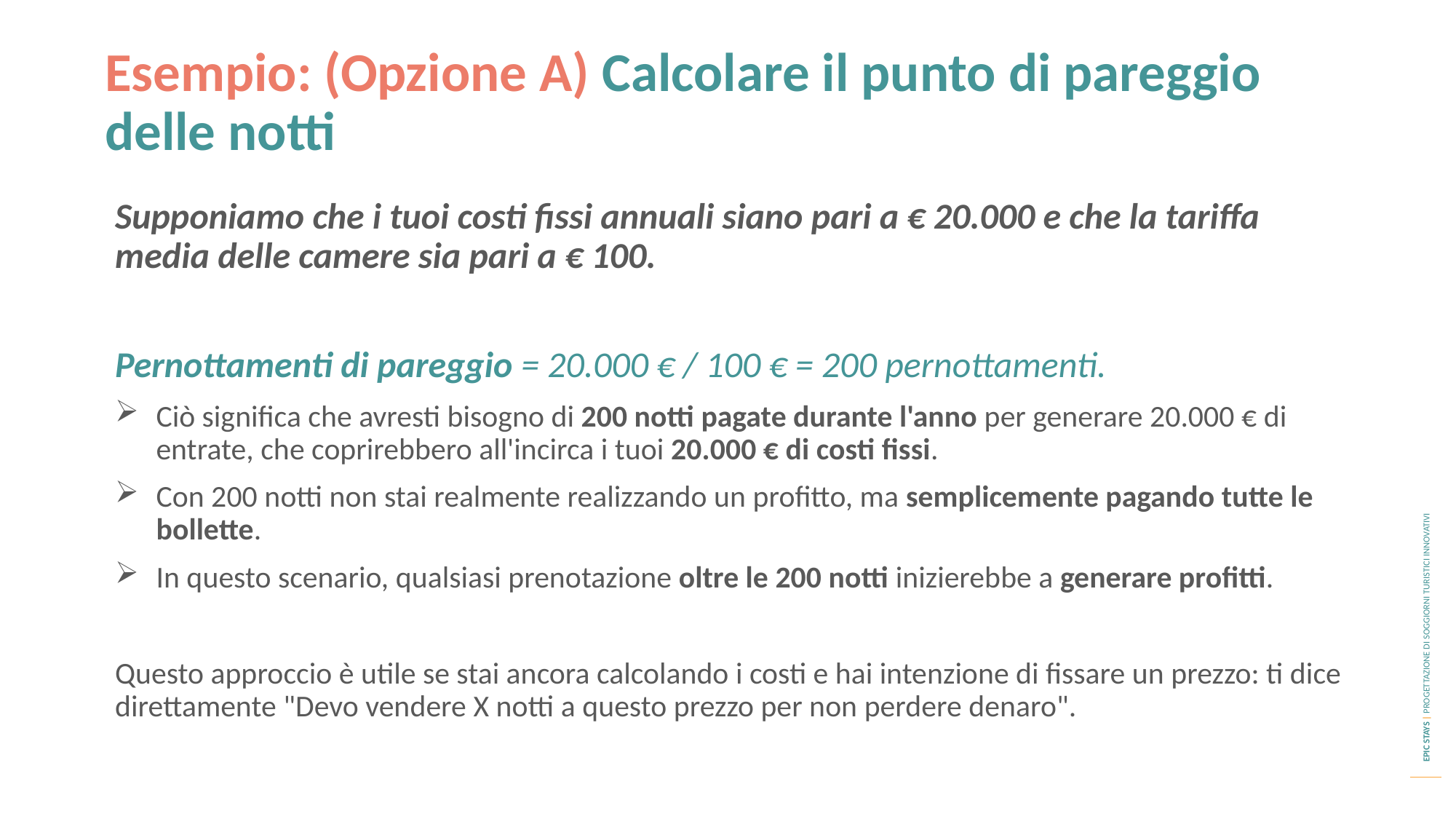

Esempio: (Opzione A) Calcolare il punto di pareggio delle notti
Supponiamo che i tuoi costi fissi annuali siano pari a € 20.000 e che la tariffa media delle camere sia pari a € 100.

Pernottamenti di pareggio = 20.000 € / 100 € = 200 pernottamenti.
Ciò significa che avresti bisogno di 200 notti pagate durante l'anno per generare 20.000 € di entrate, che coprirebbero all'incirca i tuoi 20.000 € di costi fissi.
Con 200 notti non stai realmente realizzando un profitto, ma semplicemente pagando tutte le bollette.
In questo scenario, qualsiasi prenotazione oltre le 200 notti inizierebbe a generare profitti.

Questo approccio è utile se stai ancora calcolando i costi e hai intenzione di fissare un prezzo: ti dice direttamente "Devo vendere X notti a questo prezzo per non perdere denaro".